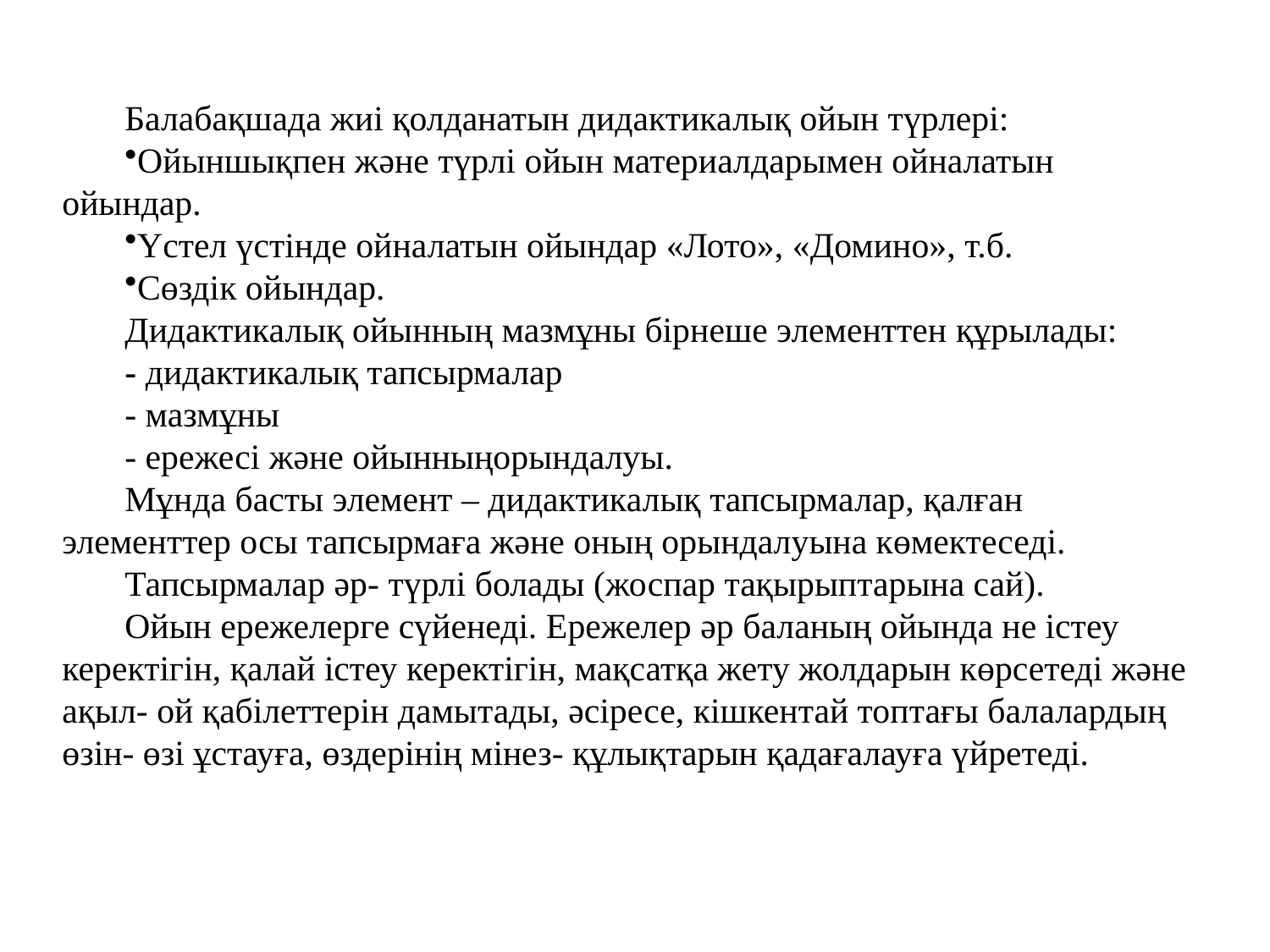

Балабақшада жиі қолданатын дидактикалық ойын түрлері:
Ойыншықпен және түрлі ойын материалдарымен ойналатын ойындар.
Үстел үстінде ойналатын ойындар «Лото», «Домино», т.б.
Сөздік ойындар.
Дидактикалық ойынның мазмұны бірнеше элементтен құрылады:
- дидактикалық тапсырмалар
- мазмұны
- ережесі және ойынныңорындалуы.
Мұнда басты элемент – дидактикалық тапсырмалар, қалған элементтер осы тапсырмаға және оның орындалуына көмектеседі.
Тапсырмалар әр- түрлі болады (жоспар тақырыптарына сай).
Ойын ережелерге сүйенеді. Ережелер әр баланың ойында не істеу керектігін, қалай істеу керектігін, мақсатқа жету жолдарын көрсетеді және ақыл- ой қабілеттерін дамытады, әсіресе, кішкентай топтағы балалардың өзін- өзі ұстауға, өздерінің мінез- құлықтарын қадағалауға үйретеді.